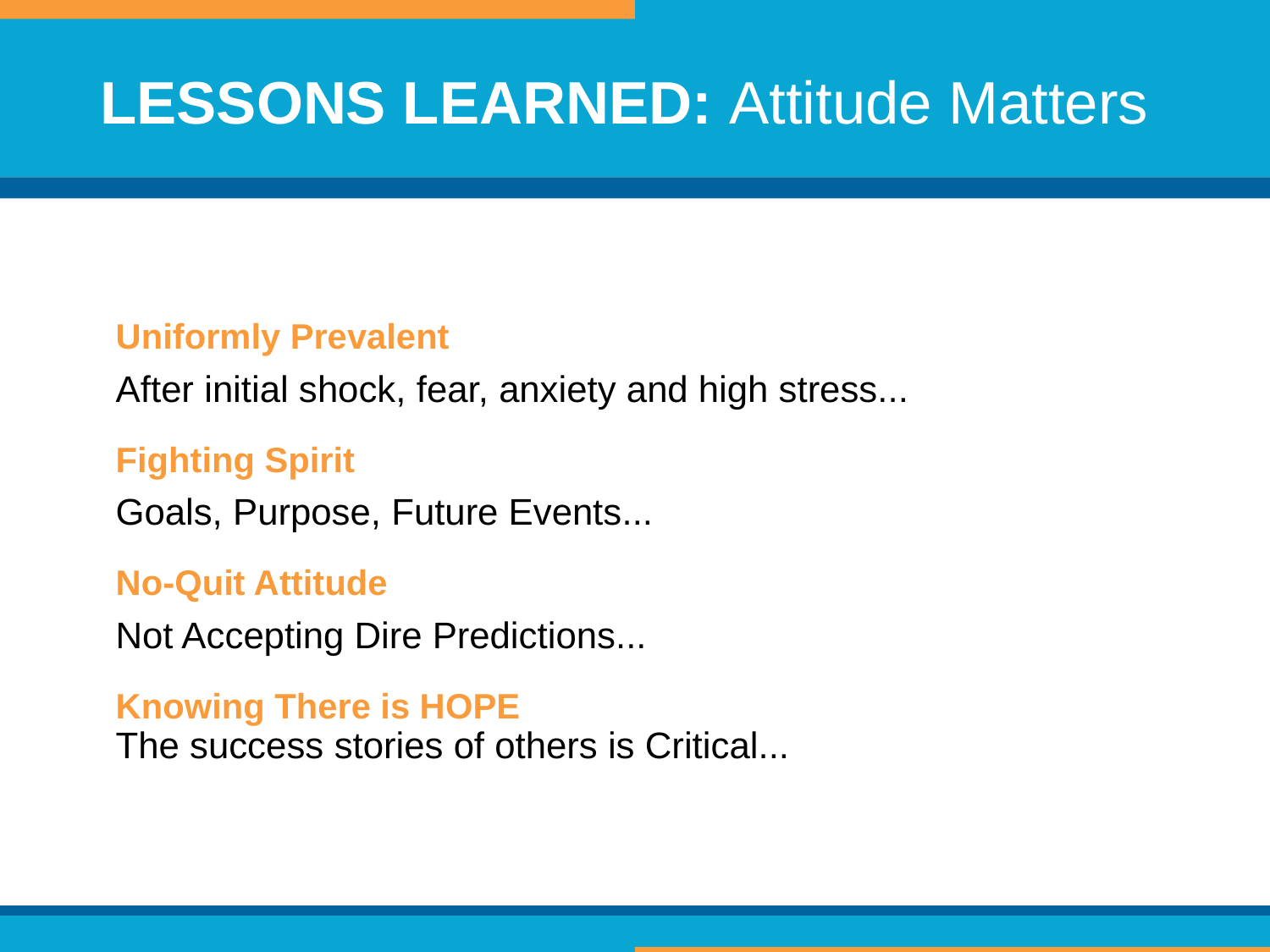

LESSONS LEARNED: Attitude Matters
Uniformly Prevalent
After initial shock, fear, anxiety and high stress...
Fighting Spirit
Goals, Purpose, Future Events...
No-Quit Attitude
Not Accepting Dire Predictions...
Knowing There is HOPE
The success stories of others is Critical...